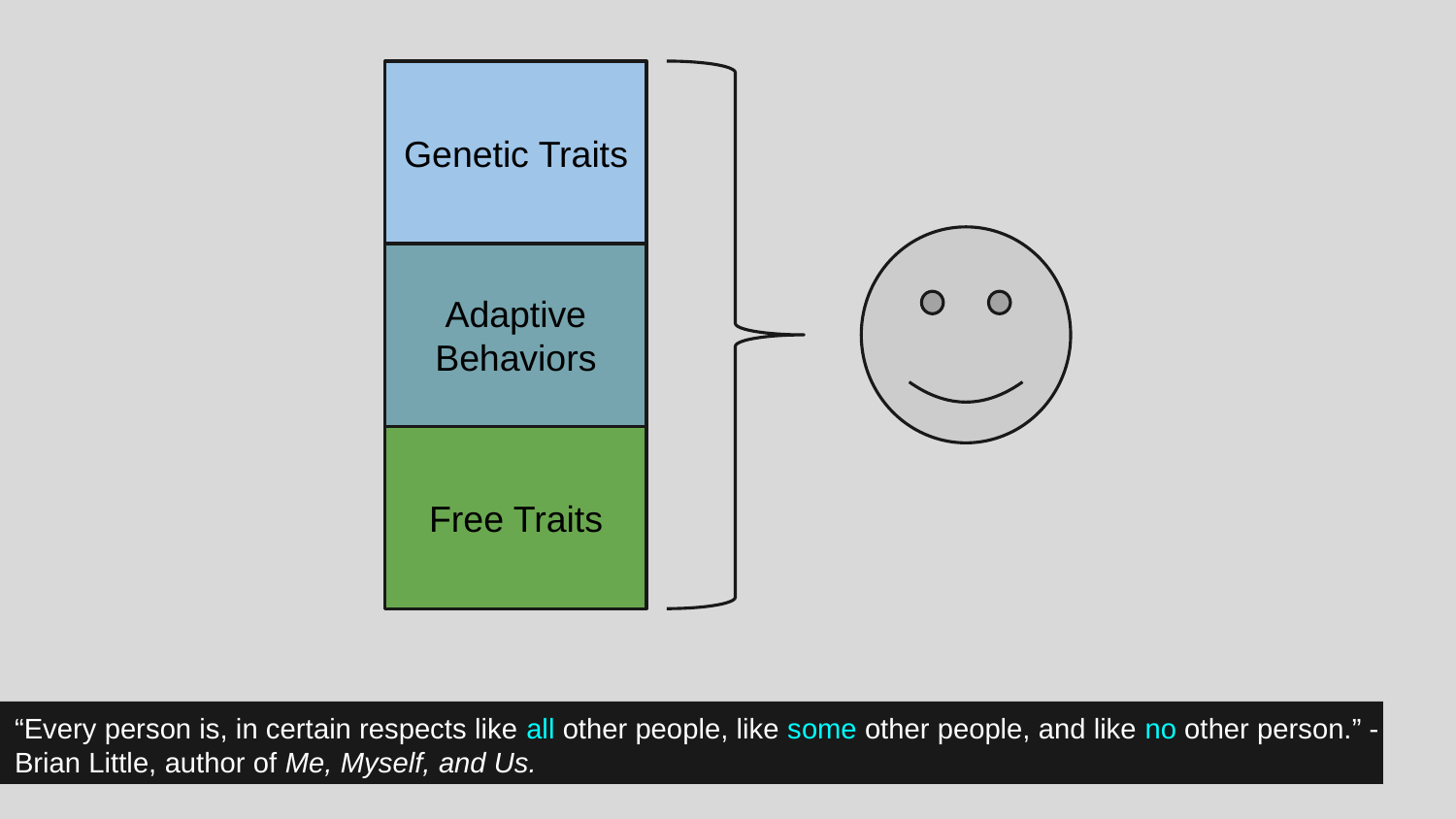

Genetic Traits

Adaptive Behaviors
Free Traits
“Every person is, in certain respects like all other people, like some other people, and like no other person.” -Brian Little, author of Me, Myself, and Us.